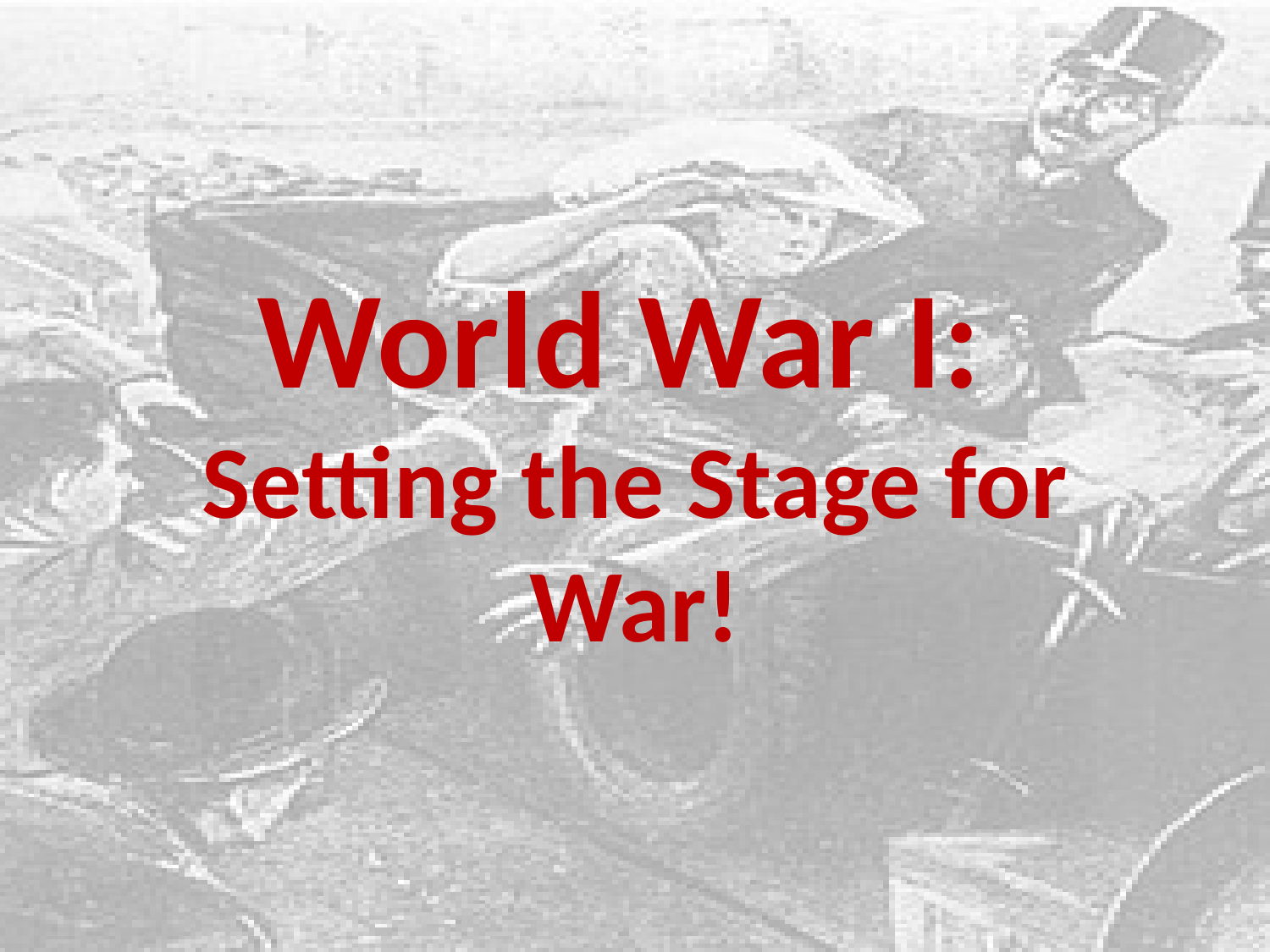

# World War I: Setting the Stage for War!